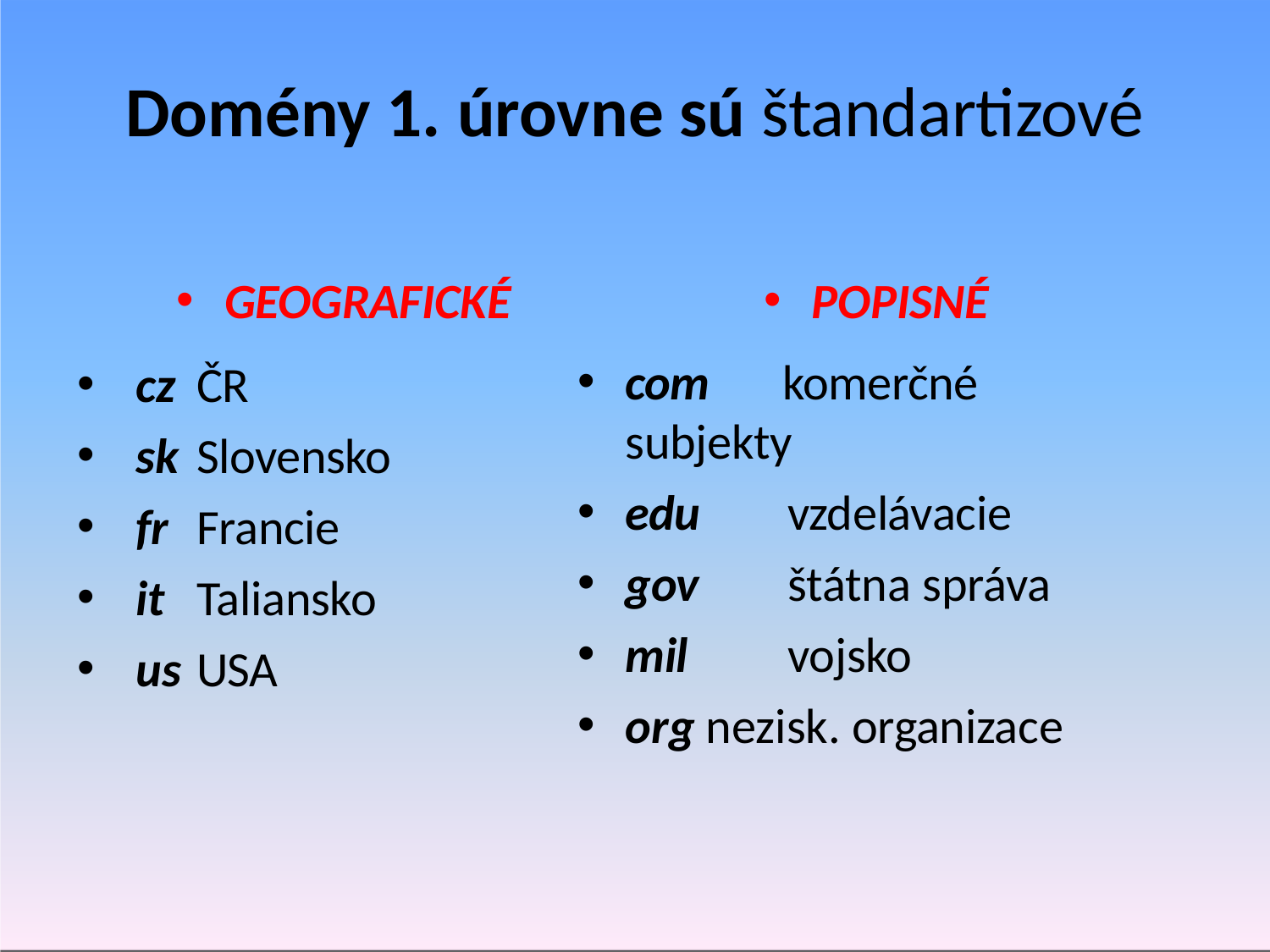

# Domény 1. úrovne sú štandartizové
GEOGRAFICKÉ
POPISNÉ
com	komerčné subjekty
edu	vzdelávacie
gov	štátna správa
mil	vojsko
org nezisk. organizace
cz	ČR
sk	Slovensko
fr	Francie
it	Taliansko
us	USA